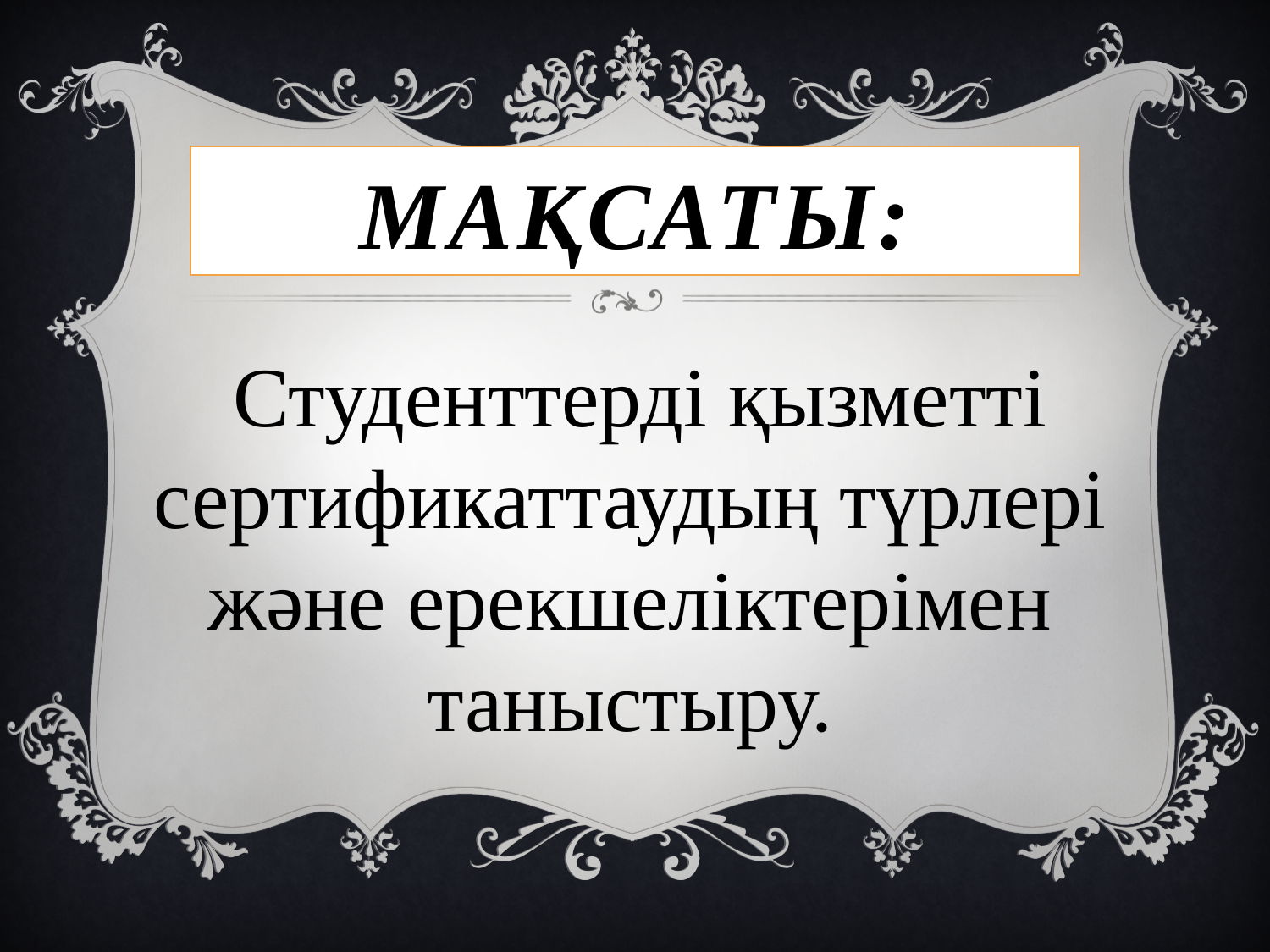

# Мақсаты:
 Студенттерді қызметті сертификаттаудың түрлері және ерекшеліктерімен таныстыру.